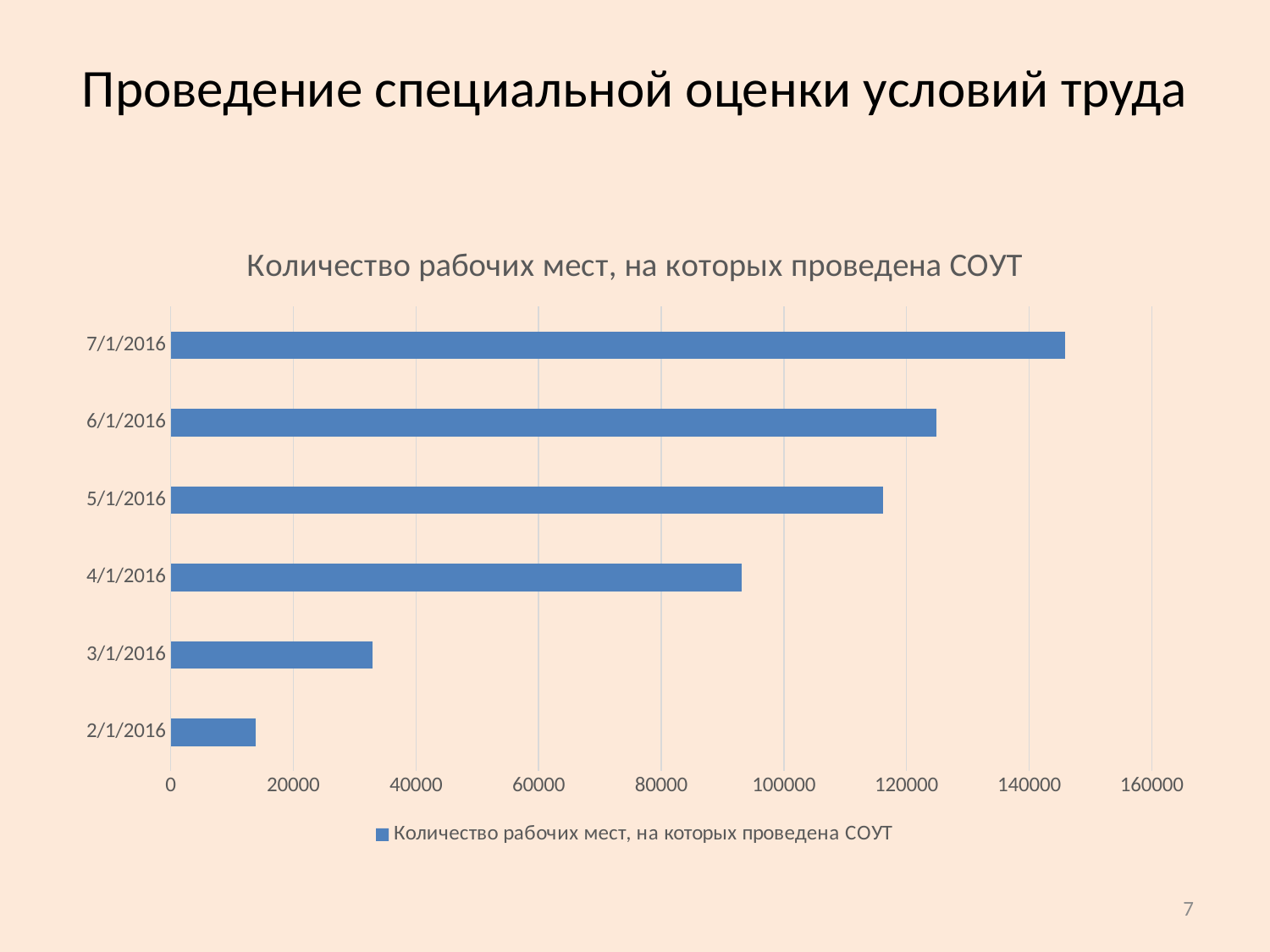

# Проведение специальной оценки условий труда

### Chart:

| Category | Количество рабочих мест, на которых проведена СОУТ |
|---|---|
| 42401 | 13862.0 |
| 42430 | 32940.0 |
| 42461 | 93137.0 |
| 42491 | 116190.0 |
| 42522 | 124907.0 |
| 42552 | 145848.0 |
7